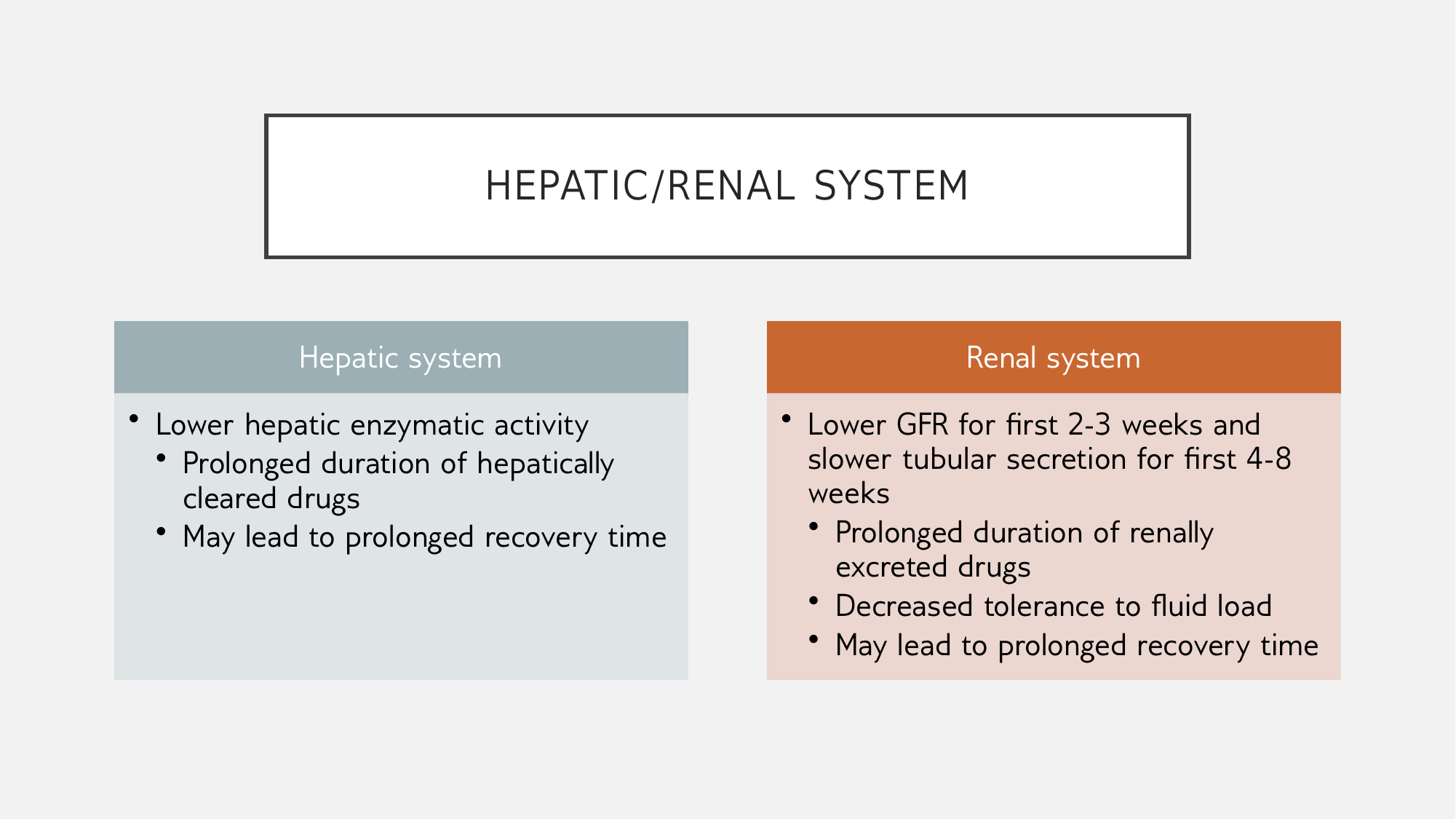

# Hepatic/Renal system
Hepatic system
Lower hepatic enzymatic activity
Prolonged duration of hepatically cleared drugs
May lead to prolonged recovery time
Renal system
Lower GFR for first 2-3 weeks and slower tubular secretion for first 4-8 weeks
Prolonged duration of renally excreted drugs
Decreased tolerance to fluid load
May lead to prolonged recovery time